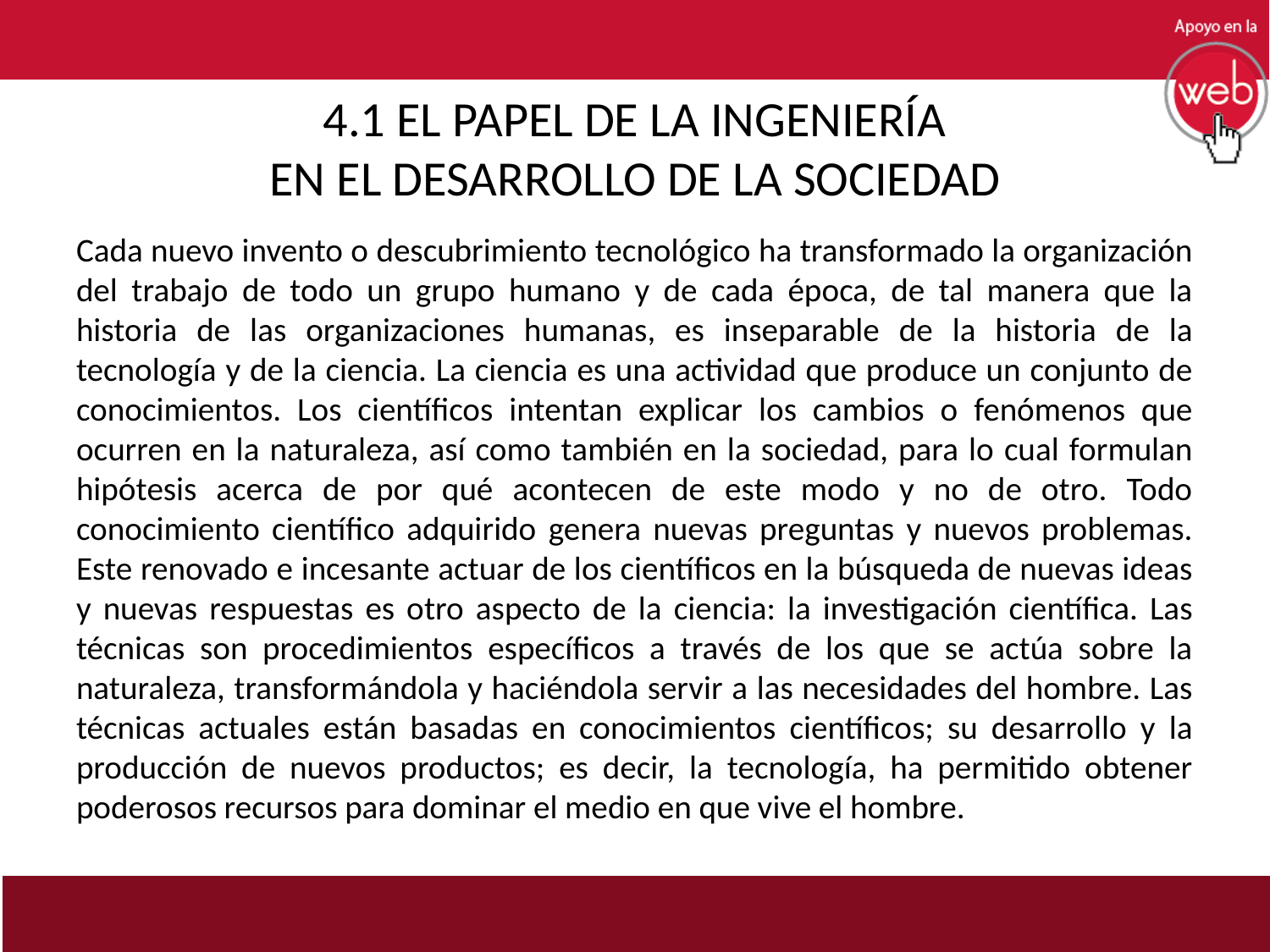

# 4.1 EL PAPEL DE LA INGENIERÍA EN EL DESARROLLO DE LA SOCIEDAD
Cada nuevo invento o descubrimiento tecnológico ha transformado la organización del trabajo de todo un grupo humano y de cada época, de tal manera que la historia de las organizaciones humanas, es inseparable de la historia de la tecnología y de la ciencia. La ciencia es una actividad que produce un conjunto de conocimientos. Los científicos intentan explicar los cambios o fenómenos que ocurren en la naturaleza, así como también en la sociedad, para lo cual formulan hipótesis acerca de por qué acontecen de este modo y no de otro. Todo conocimiento científico adquirido genera nuevas preguntas y nuevos problemas. Este renovado e incesante actuar de los científicos en la búsqueda de nuevas ideas y nuevas respuestas es otro aspecto de la ciencia: la investigación científica. Las técnicas son procedimientos específicos a través de los que se actúa sobre la naturaleza, transformándola y haciéndola servir a las necesidades del hombre. Las técnicas actuales están basadas en conocimientos científicos; su desarrollo y la producción de nuevos productos; es decir, la tecnología, ha permitido obtener poderosos recursos para dominar el medio en que vive el hombre.